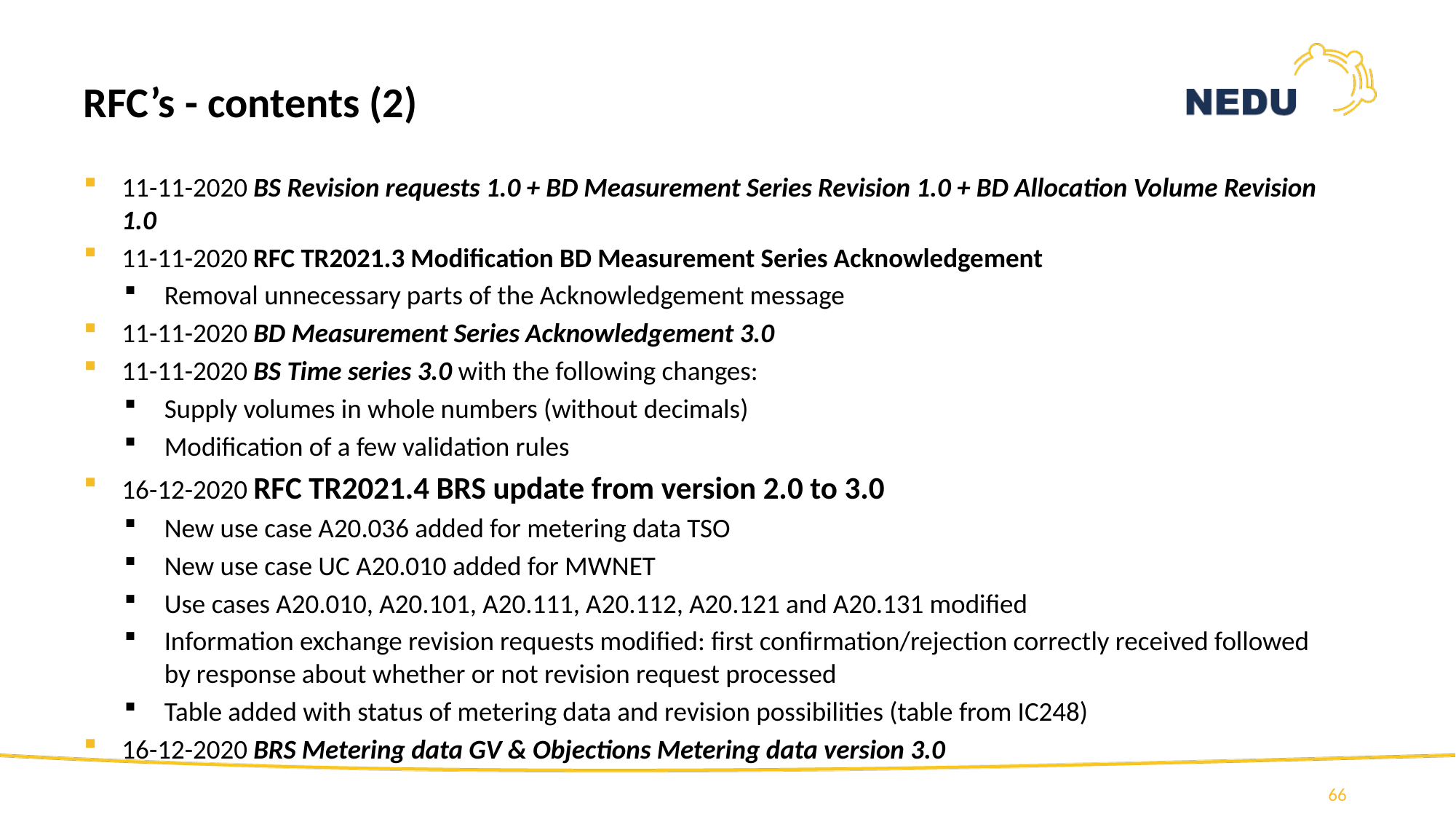

RFC’s - contents (2)
11-11-2020 BS Revision requests 1.0 + BD Measurement Series Revision 1.0 + BD Allocation Volume Revision 1.0
11-11-2020 RFC TR2021.3 Modification BD Measurement Series Acknowledgement
Removal unnecessary parts of the Acknowledgement message
11-11-2020 BD Measurement Series Acknowledgement 3.0
11-11-2020 BS Time series 3.0 with the following changes:
Supply volumes in whole numbers (without decimals)
Modification of a few validation rules
16-12-2020 RFC TR2021.4 BRS update from version 2.0 to 3.0
New use case A20.036 added for metering data TSO
New use case UC A20.010 added for MWNET
Use cases A20.010, A20.101, A20.111, A20.112, A20.121 and A20.131 modified
Information exchange revision requests modified: first confirmation/rejection correctly received followed by response about whether or not revision request processed
Table added with status of metering data and revision possibilities (table from IC248)
16-12-2020 BRS Metering data GV & Objections Metering data version 3.0

66